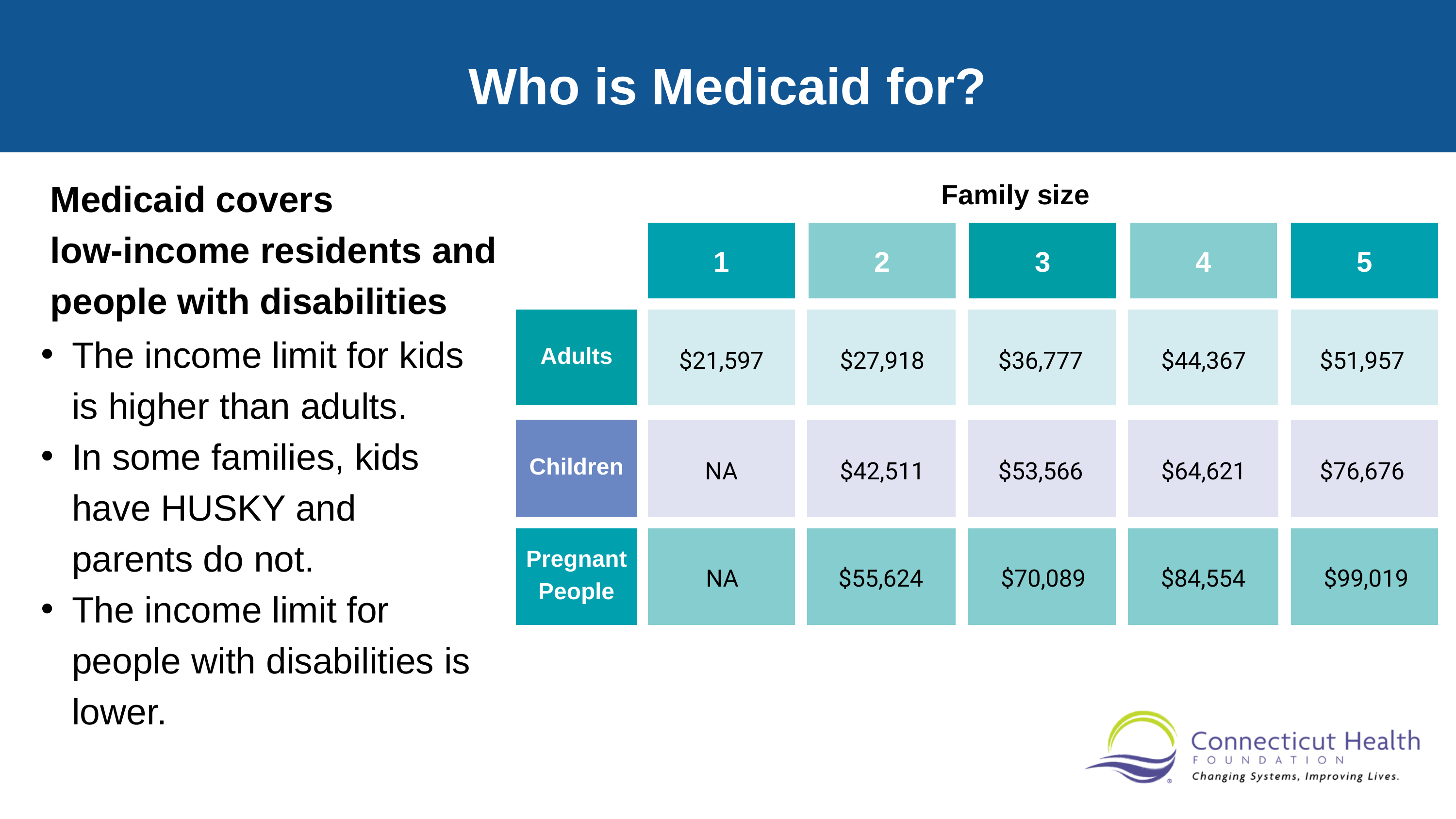

Who is Medicaid for?
    Medicaid covers
    low-income residents and
    people with disabilities
Family size

2
4
5
1
3

Adults

The income limit for kids is higher than adults.
In some families, kids have HUSKY and parents do not.
The income limit for people with disabilities is lower.
$21,597
$27,918
$36,777
$44,367
$51,957

Children

NA
$42,511
$53,566
$64,621
$76,676

Pregnant
People

NA
$55,624
$70,089
$84,554
$99,019